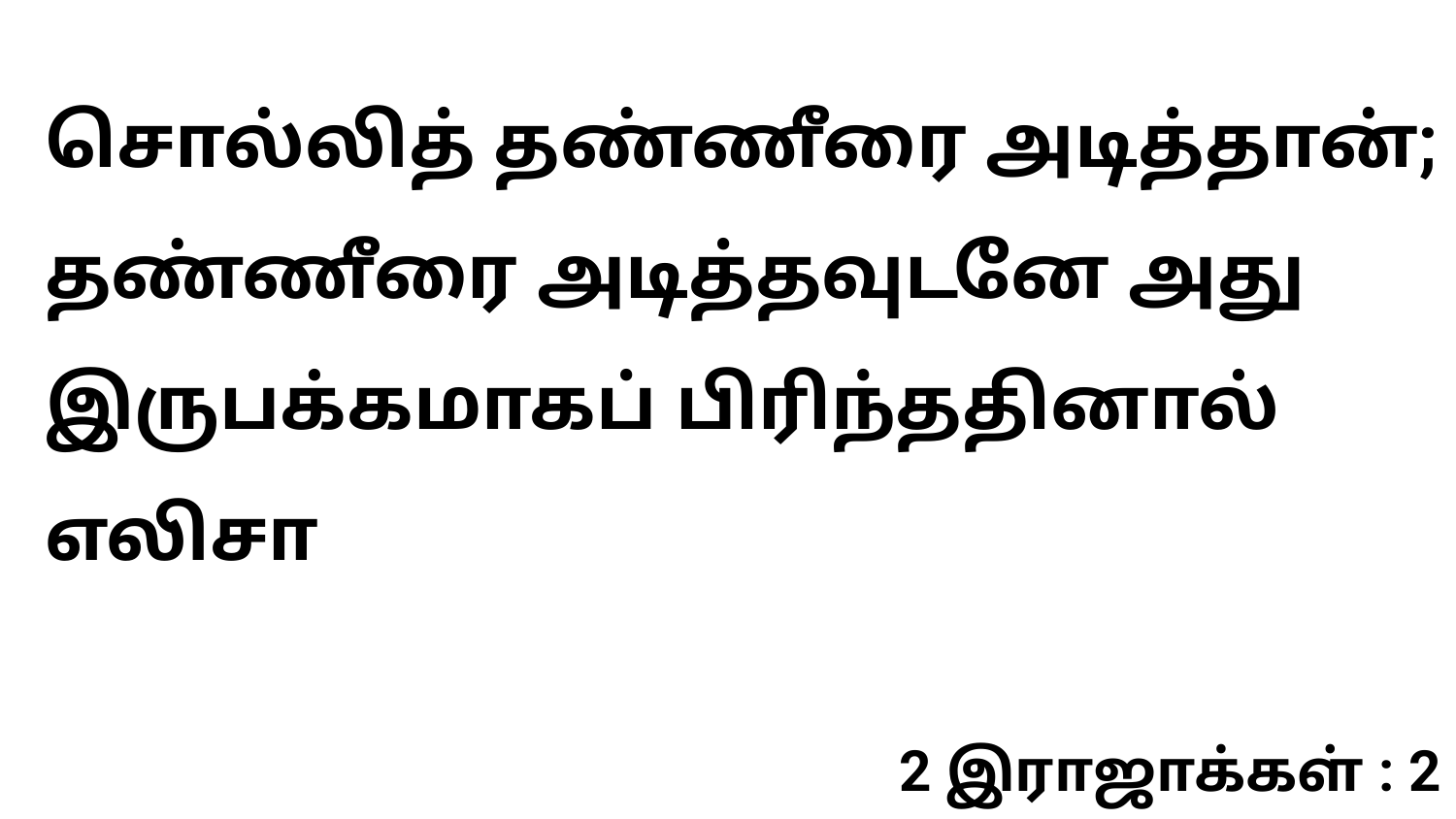

சொல்லித் தண்ணீரை அடித்தான்; தண்ணீரை அடித்தவுடனே அது இருபக்கமாகப் பிரிந்ததினால் எலிசா
2 இராஜாக்கள் : 2